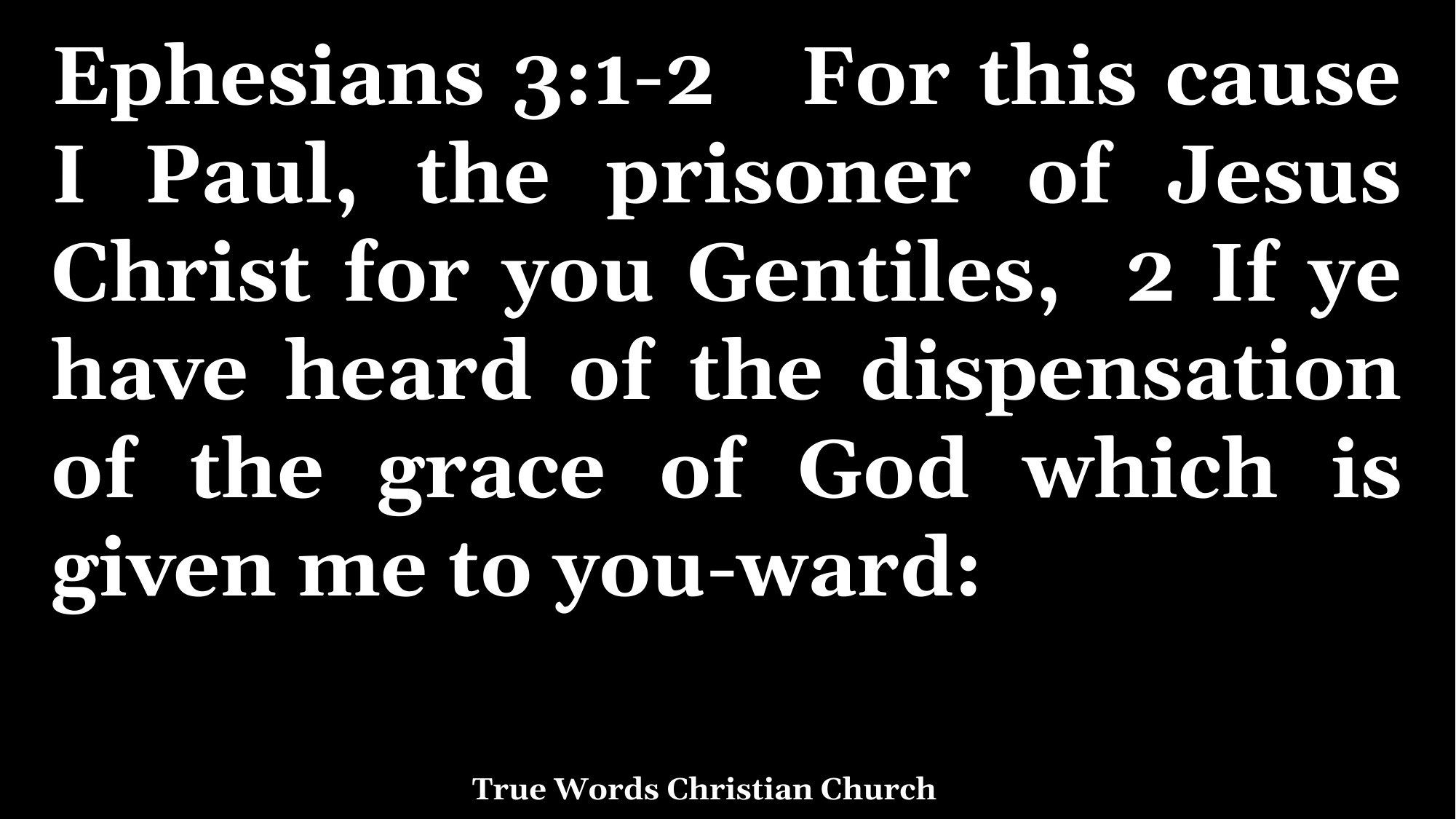

Ephesians 3:1-2   For this cause I Paul, the prisoner of Jesus Christ for you Gentiles,  2 If ye have heard of the dispensation of the grace of God which is given me to you-ward:
True Words Christian Church